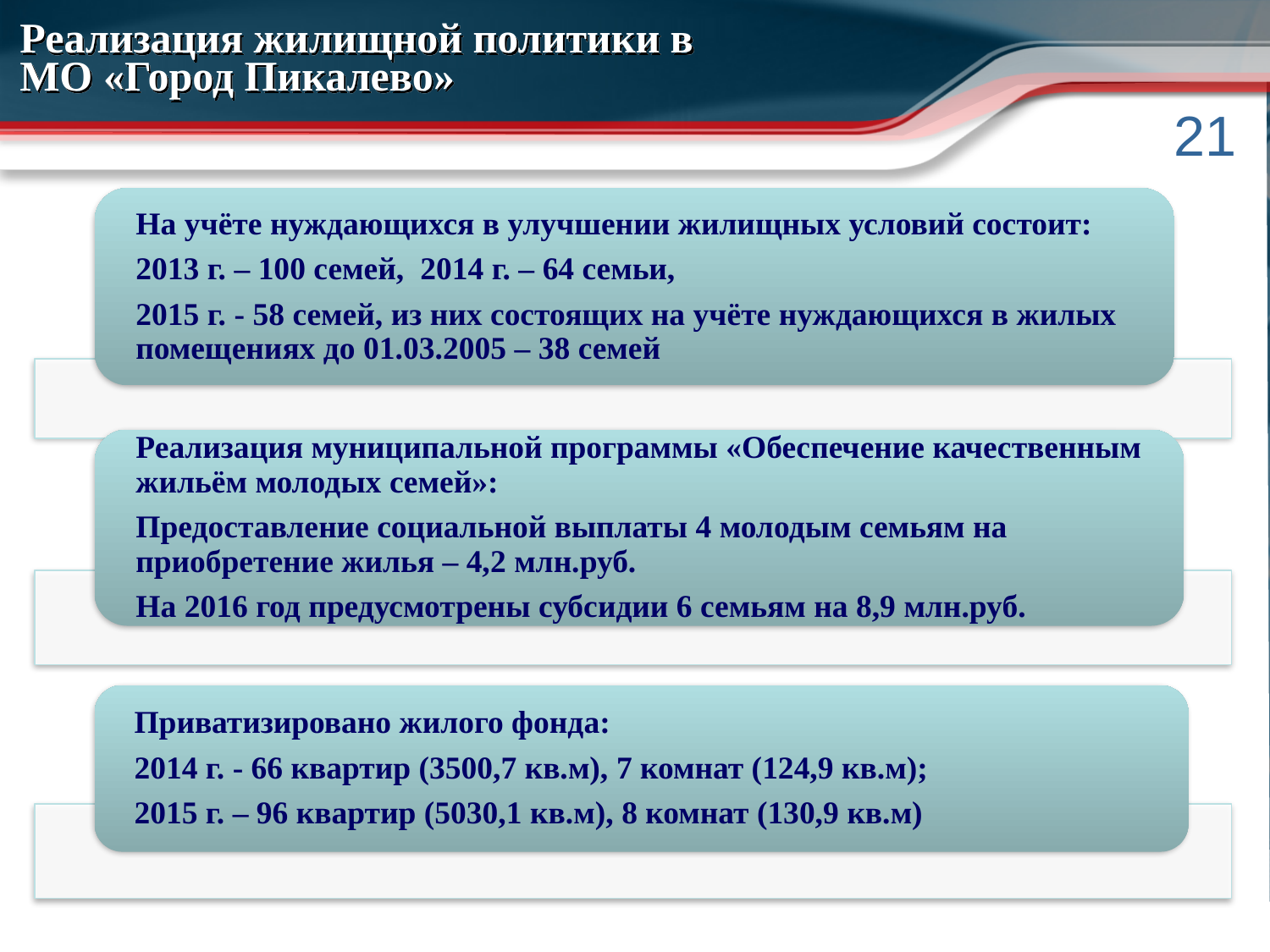

# Реализация жилищной политики в МО «Город Пикалево»
На учёте нуждающихся в улучшении жилищных условий состоит:
2013 г. – 100 семей,  2014 г. – 64 семьи,
2015 г. - 58 семей, из них состоящих на учёте нуждающихся в жилых помещениях до 01.03.2005 – 38 семей
Реализация муниципальной программы «Обеспечение качественным жильём молодых семей»:
Предоставление социальной выплаты 4 молодым семьям на приобретение жилья – 4,2 млн.руб.
На 2016 год предусмотрены субсидии 6 семьям на 8,9 млн.руб.
Приватизировано жилого фонда:
2014 г. - 66 квартир (3500,7 кв.м), 7 комнат (124,9 кв.м);
2015 г. – 96 квартир (5030,1 кв.м), 8 комнат (130,9 кв.м)